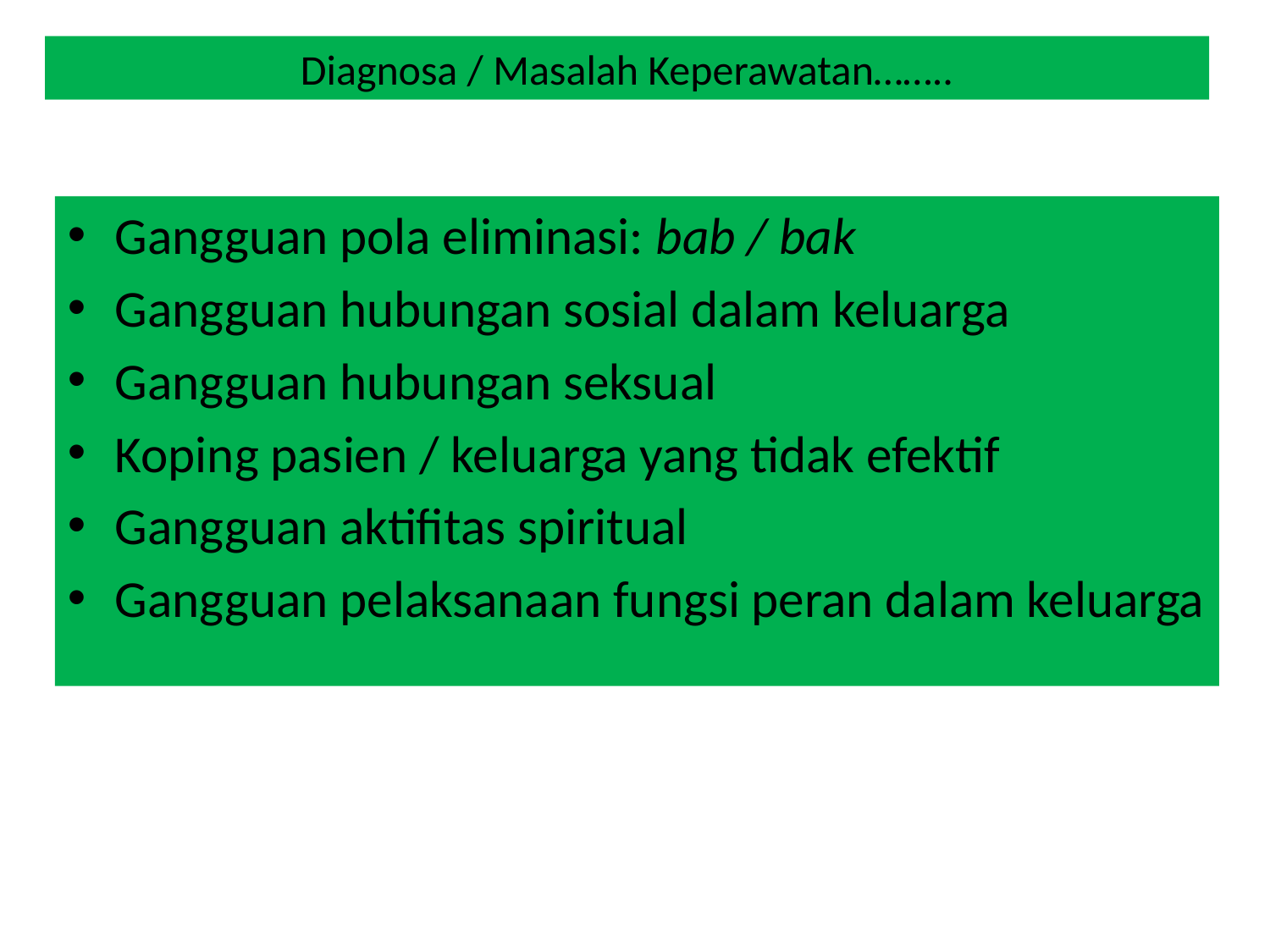

# Diagnosa / Masalah Keperawatan……..
Gangguan pola eliminasi: bab / bak
Gangguan hubungan sosial dalam keluarga
Gangguan hubungan seksual
Koping pasien / keluarga yang tidak efektif
Gangguan aktifitas spiritual
Gangguan pelaksanaan fungsi peran dalam keluarga